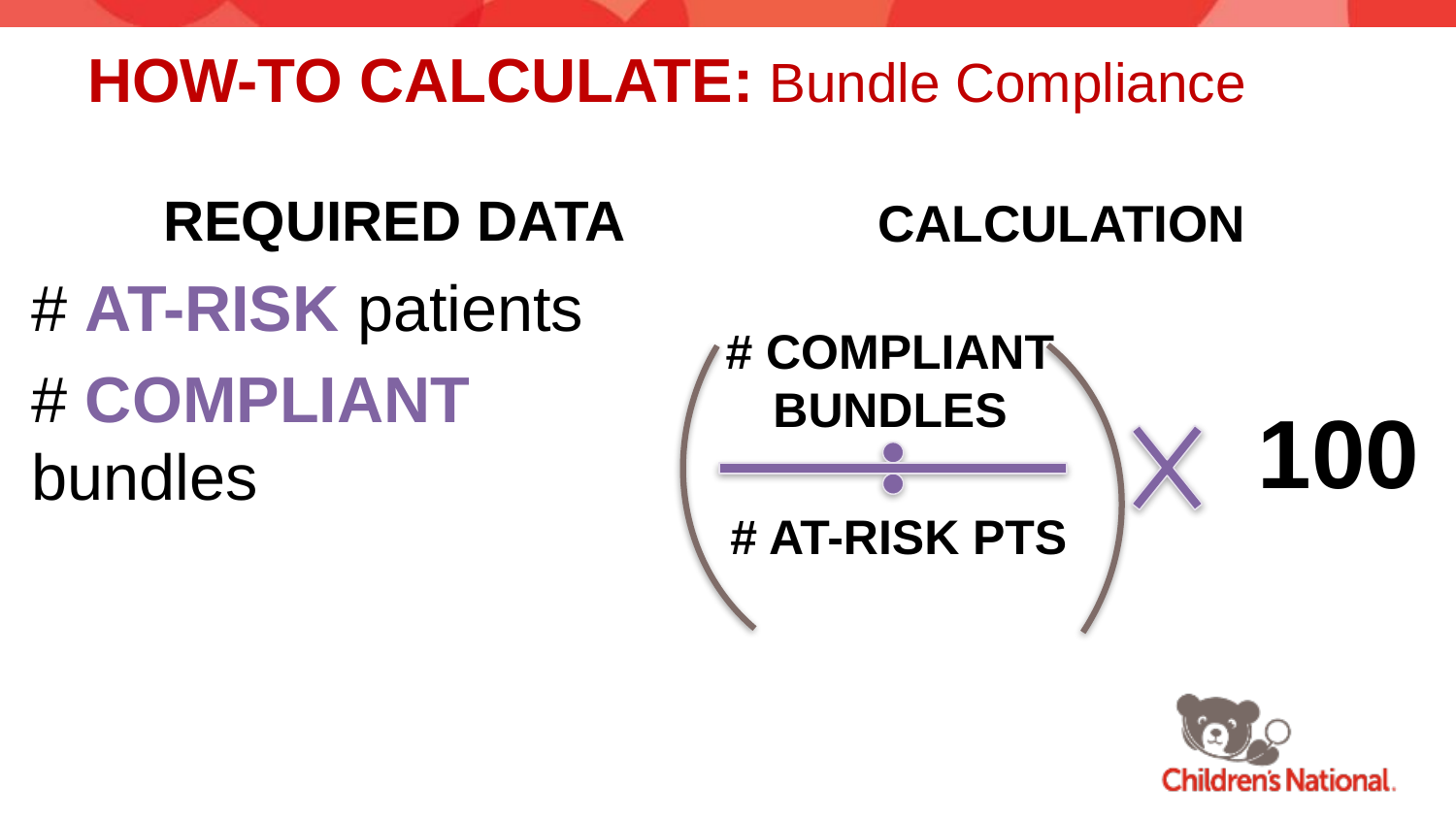

# How-To Calculate: Bundle Compliance
Required Data
Calculation

# Compliant Bundles
100

# At-risk pts
# at-risk patients
# compliant bundles